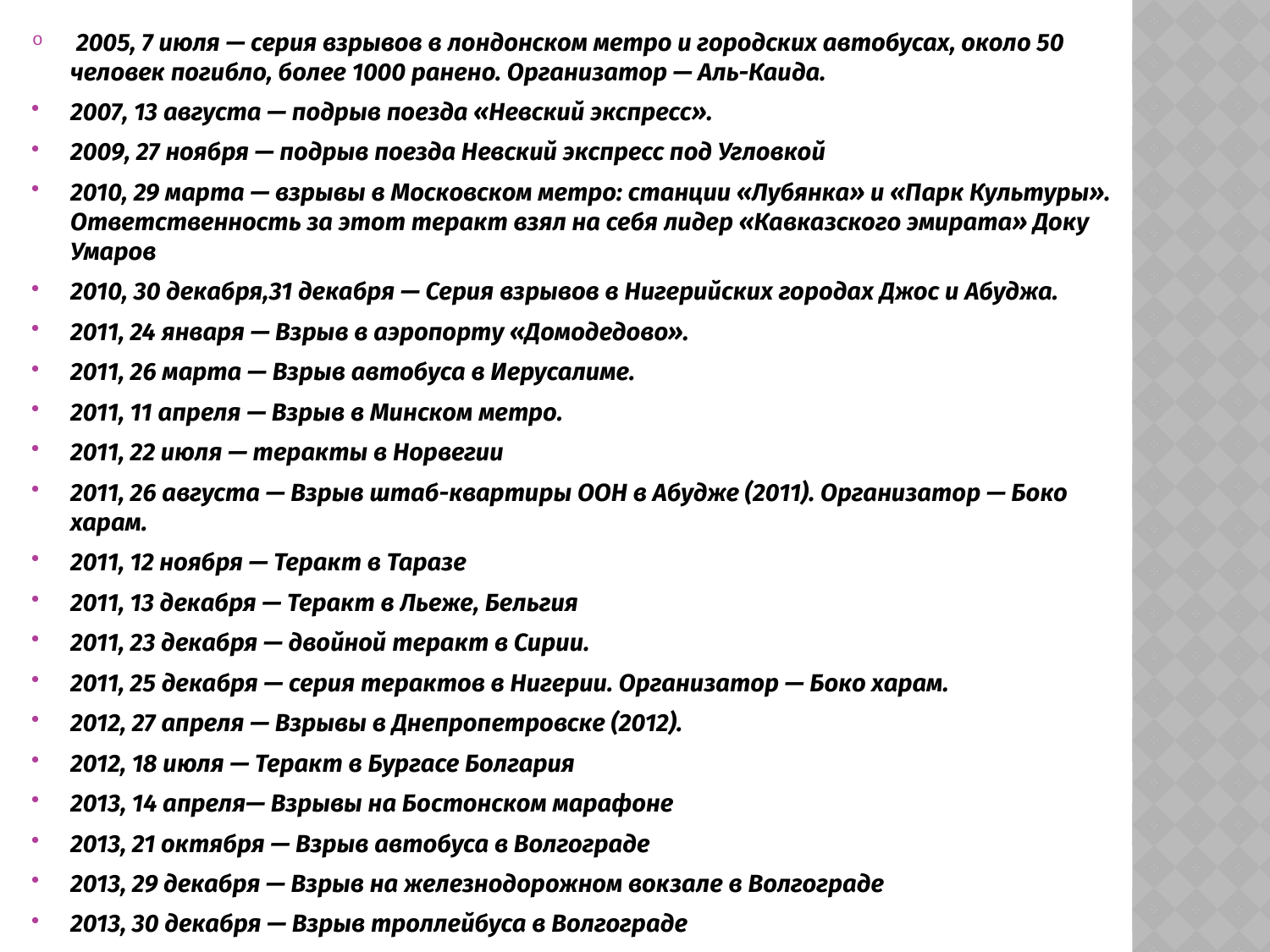

2005, 7 июля — серия взрывов в лондонском метро и городских автобусах, около 50 человек погибло, более 1000 ранено. Организатор — Аль-Каида.
2007, 13 августа — подрыв поезда «Невский экспресс».
2009, 27 ноября — подрыв поезда Невский экспресс под Угловкой
2010, 29 марта — взрывы в Московском метро: станции «Лубянка» и «Парк Культуры». Ответственность за этот теракт взял на себя лидер «Кавказского эмирата» Доку Умаров
2010, 30 декабря,31 декабря — Серия взрывов в Нигерийских городах Джос и Абуджа.
2011, 24 января — Взрыв в аэропорту «Домодедово».
2011, 26 марта — Взрыв автобуса в Иерусалиме.
2011, 11 апреля — Взрыв в Минском метро.
2011, 22 июля — теракты в Норвегии
2011, 26 августа — Взрыв штаб-квартиры ООН в Абудже (2011). Организатор — Боко харам.
2011, 12 ноября — Теракт в Таразе
2011, 13 декабря — Теракт в Льеже, Бельгия
2011, 23 декабря — двойной теракт в Сирии.
2011, 25 декабря — серия терактов в Нигерии. Организатор — Боко харам.
2012, 27 апреля — Взрывы в Днепропетровске (2012).
2012, 18 июля — Теракт в Бургасе Болгария
2013, 14 апреля— Взрывы на Бостонском марафоне
2013, 21 октября — Взрыв автобуса в Волгограде
2013, 29 декабря — Взрыв на железнодорожном вокзале в Волгограде
2013, 30 декабря — Взрыв троллейбуса в Волгограде